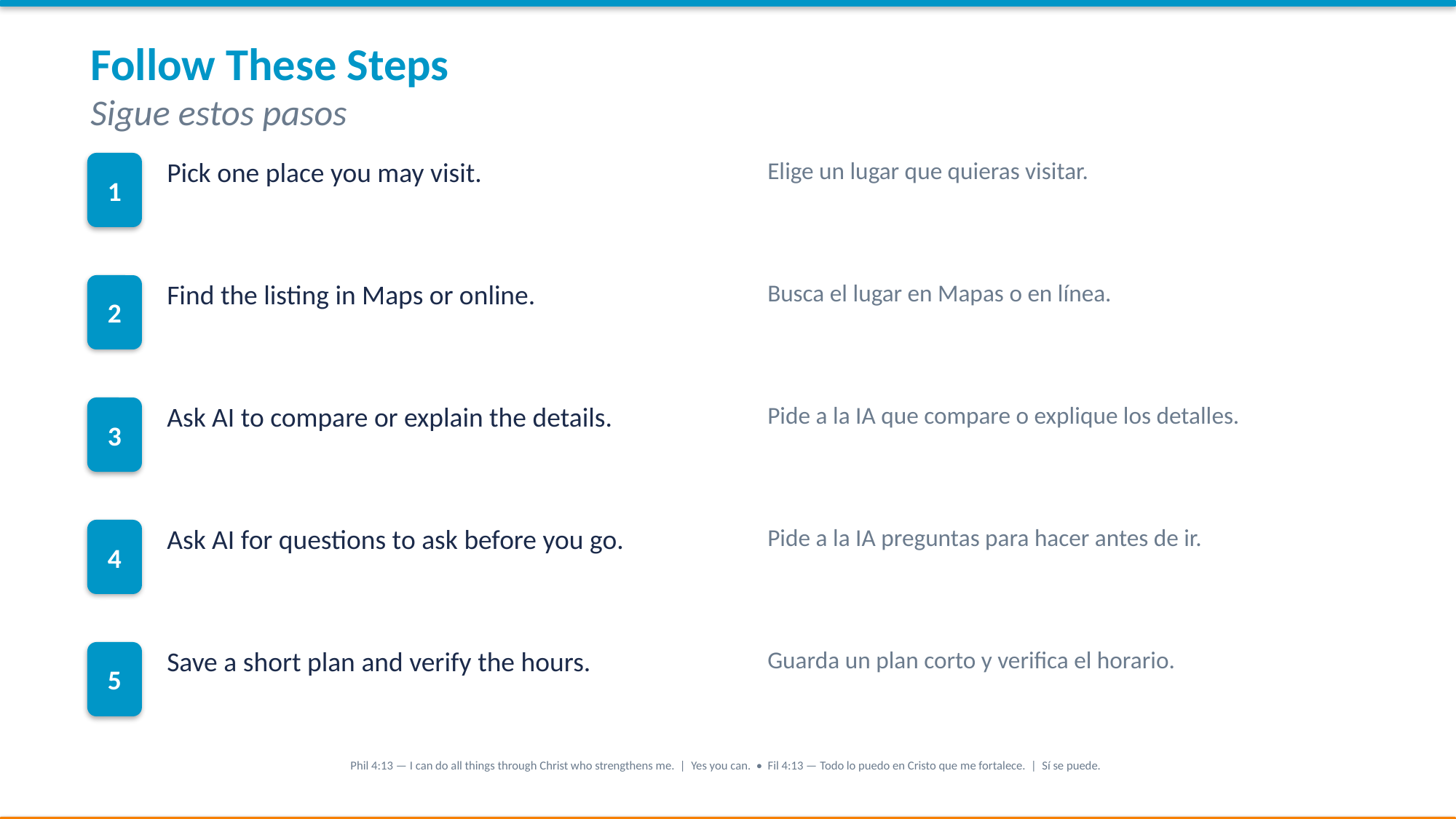

Follow These Steps
Sigue estos pasos
1
Pick one place you may visit.
Elige un lugar que quieras visitar.
2
Find the listing in Maps or online.
Busca el lugar en Mapas o en línea.
3
Ask AI to compare or explain the details.
Pide a la IA que compare o explique los detalles.
4
Ask AI for questions to ask before you go.
Pide a la IA preguntas para hacer antes de ir.
5
Save a short plan and verify the hours.
Guarda un plan corto y verifica el horario.
Phil 4:13 — I can do all things through Christ who strengthens me.  |  Yes you can.  •  Fil 4:13 — Todo lo puedo en Cristo que me fortalece.  |  Sí se puede.